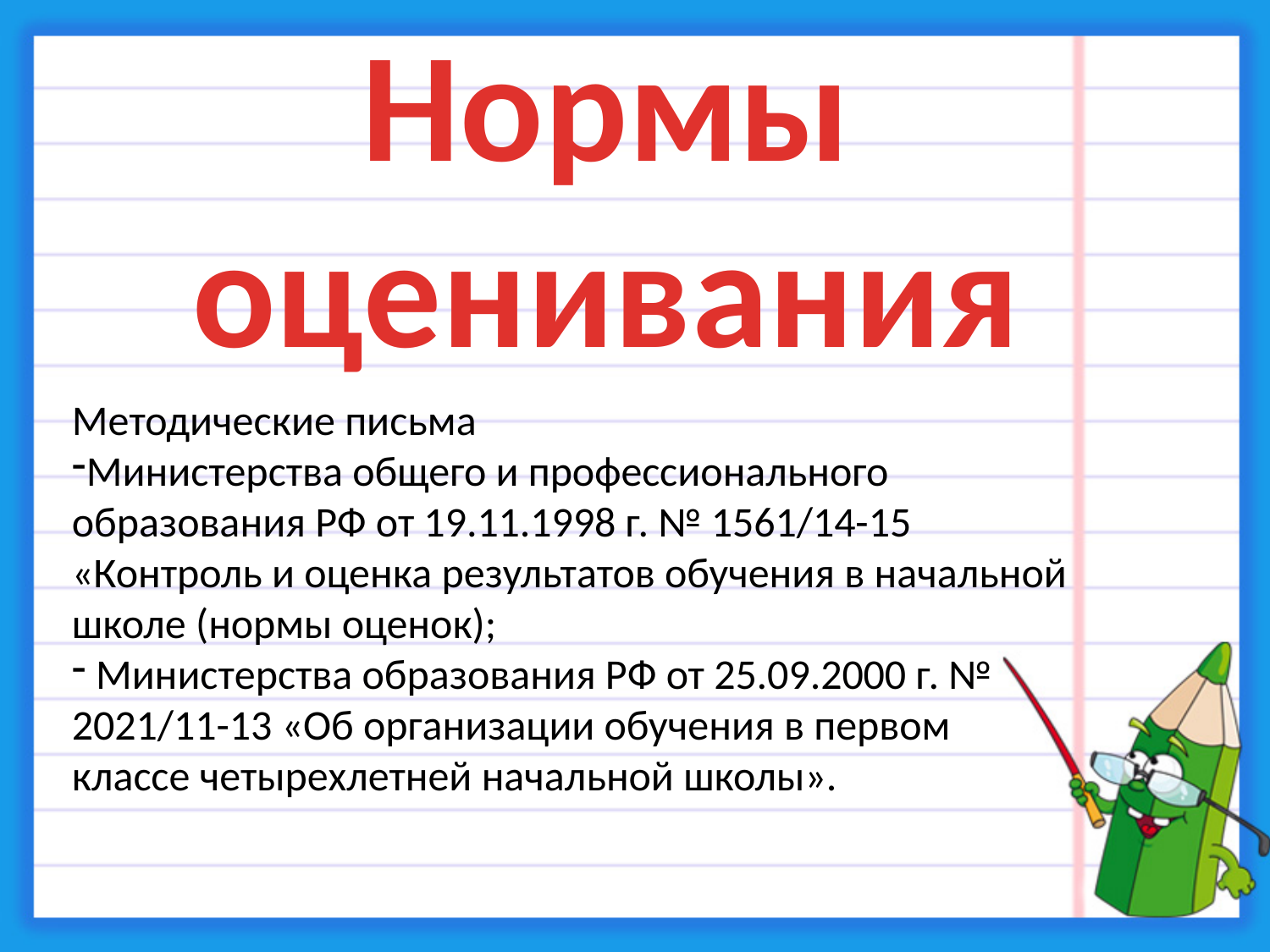

Нормы
 оценивания
Методические письма
Министерства общего и профессионального образования РФ от 19.11.1998 г. № 1561/14-15 «Контроль и оценка результатов обучения в начальной школе (нормы оценок);
 Министерства образования РФ от 25.09.2000 г. № 2021/11-13 «Об организации обучения в первом классе четырехлетней начальной школы».